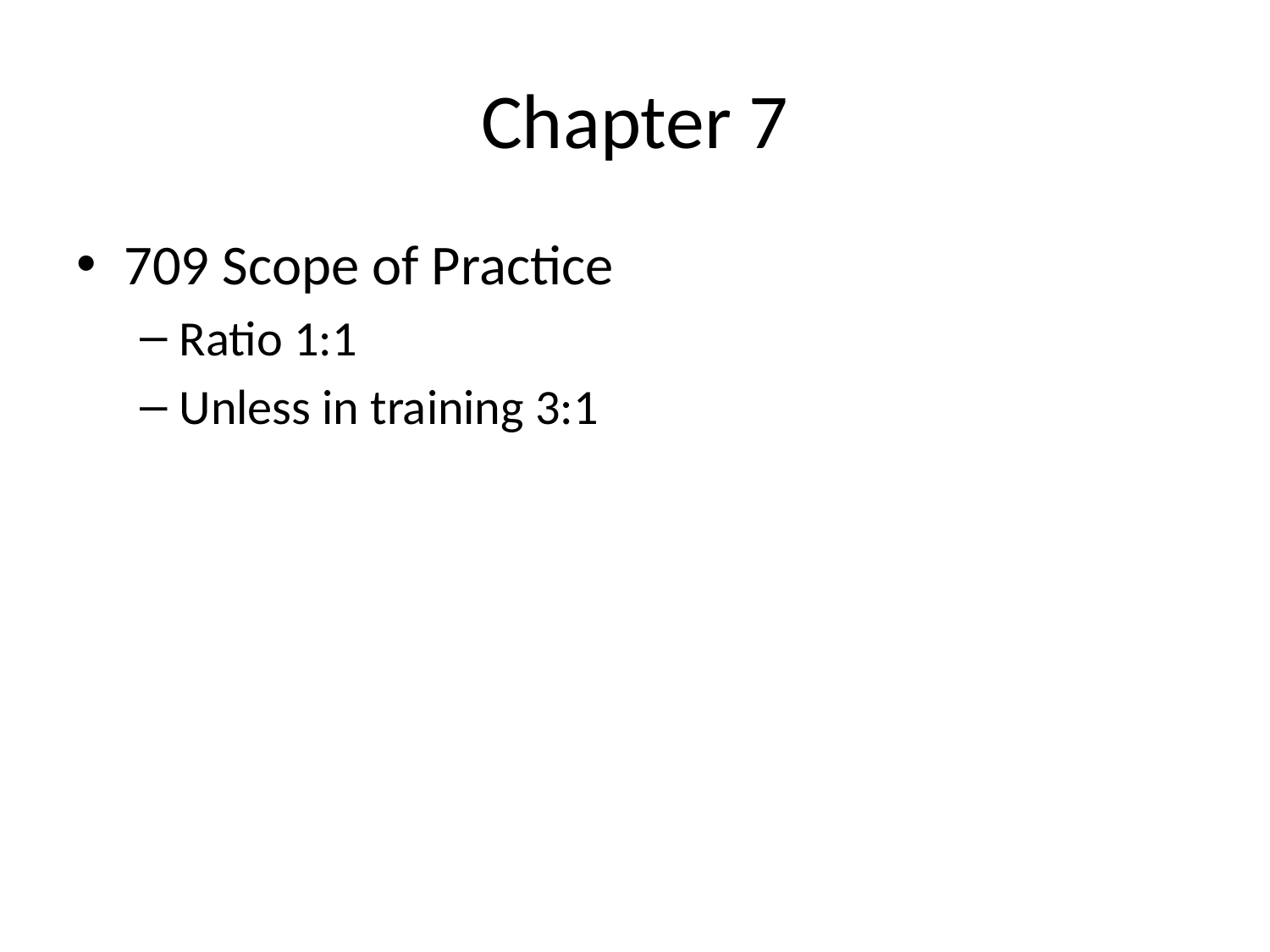

# Chapter 7
709 Scope of Practice
Ratio 1:1
Unless in training 3:1